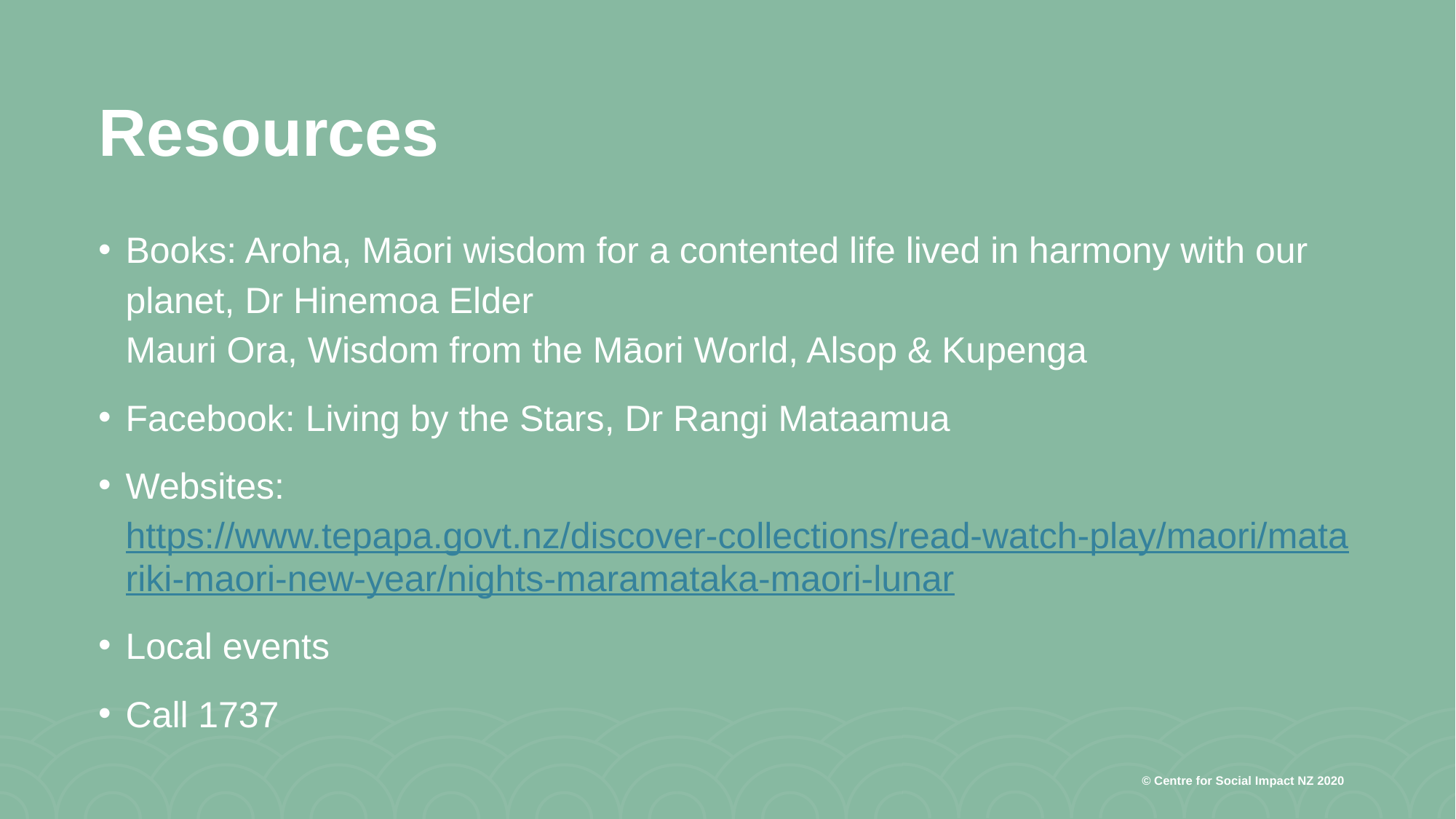

# Resources
Books: Aroha, Māori wisdom for a contented life lived in harmony with our planet, Dr Hinemoa Elder
Mauri Ora, Wisdom from the Māori World, Alsop & Kupenga
Facebook: Living by the Stars, Dr Rangi Mataamua
Websites:
https://www.tepapa.govt.nz/discover-collections/read-watch-play/maori/matariki-maori-new-year/nights-maramataka-maori-lunar
Local events
Call 1737